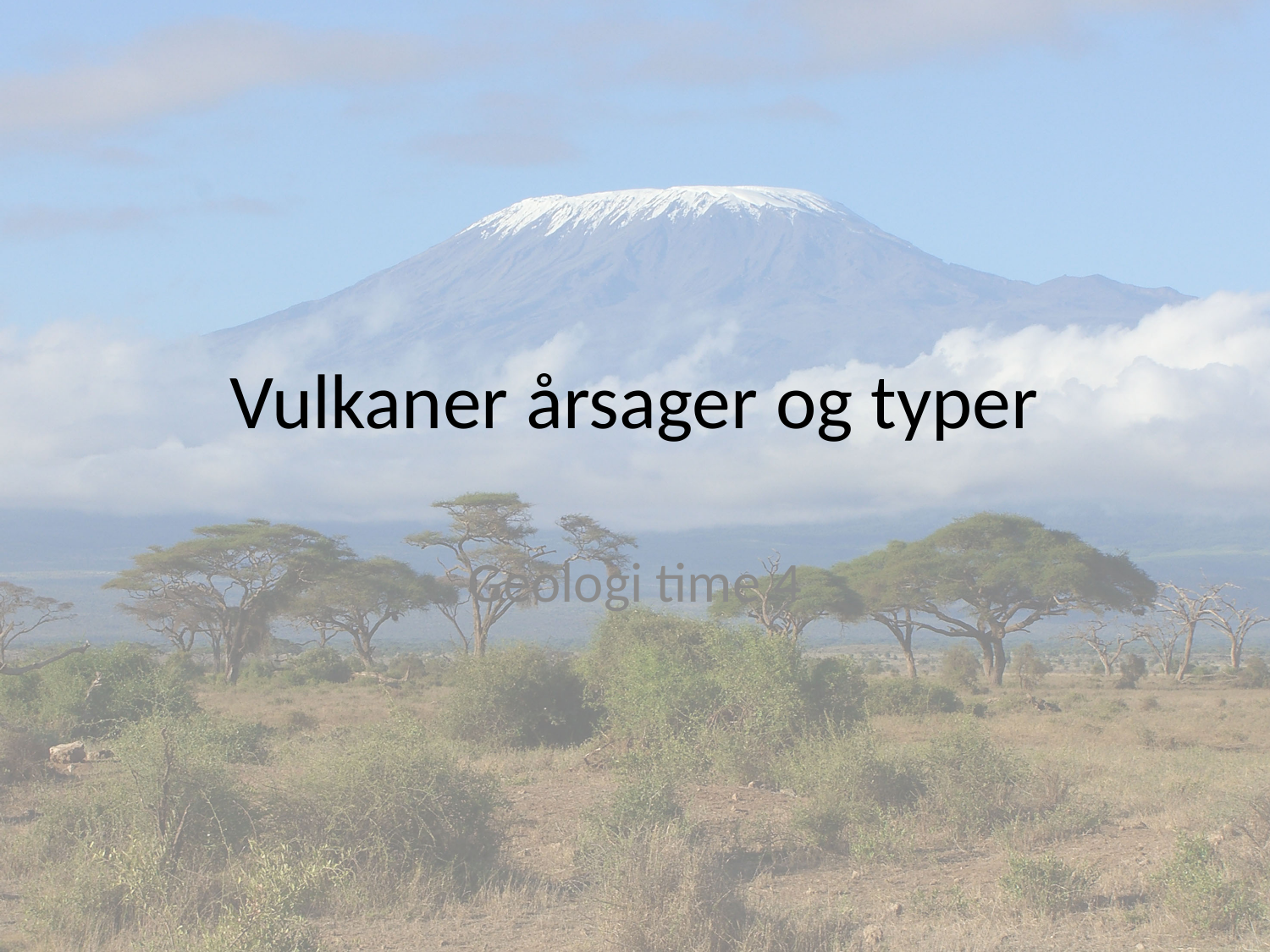

# Vulkaner årsager og typer
Geologi time 4